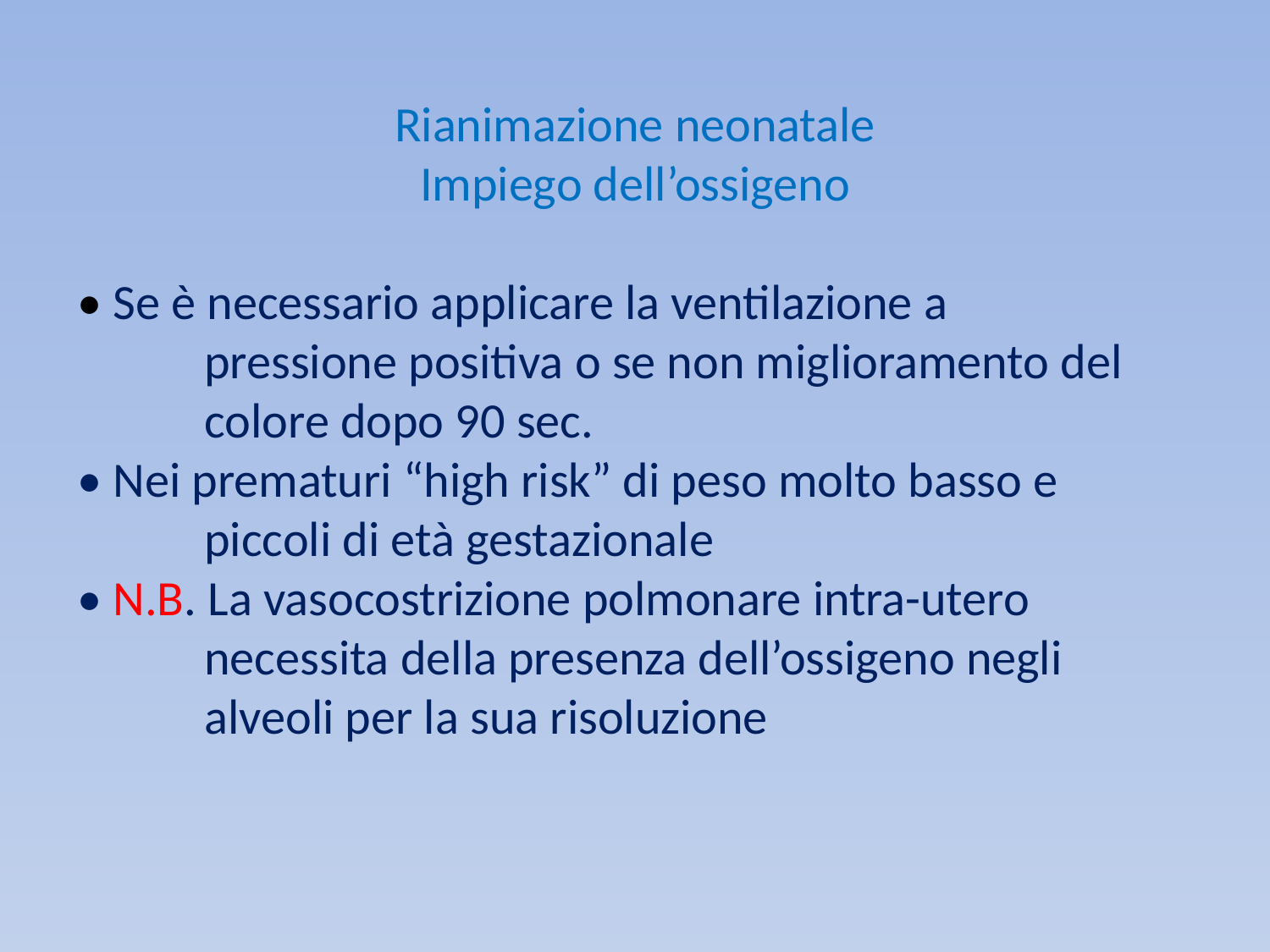

Rianimazione neonatale
Impiego dell’ossigeno

• Se è necessario applicare la ventilazione a
	pressione positiva o se non miglioramento del
	colore dopo 90 sec.
• Nei prematuri “high risk” di peso molto basso e
	piccoli di età gestazionale
• N.B. La vasocostrizione polmonare intra-utero
	necessita della presenza dell’ossigeno negli
	alveoli per la sua risoluzione